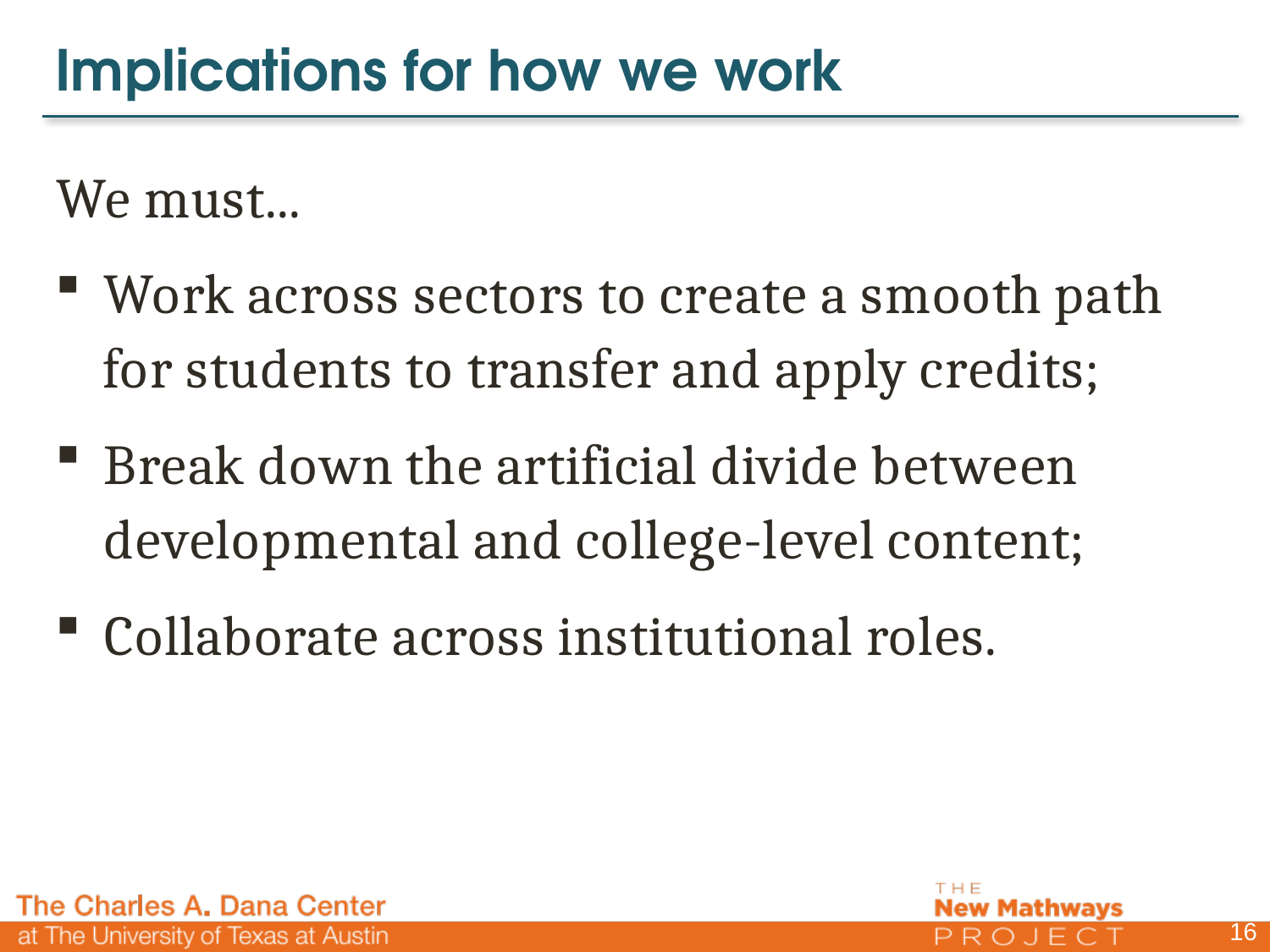

# Implications for how we work
We must...
Work across sectors to create a smooth path for students to transfer and apply credits;
Break down the artificial divide between developmental and college-level content;
Collaborate across institutional roles.
16